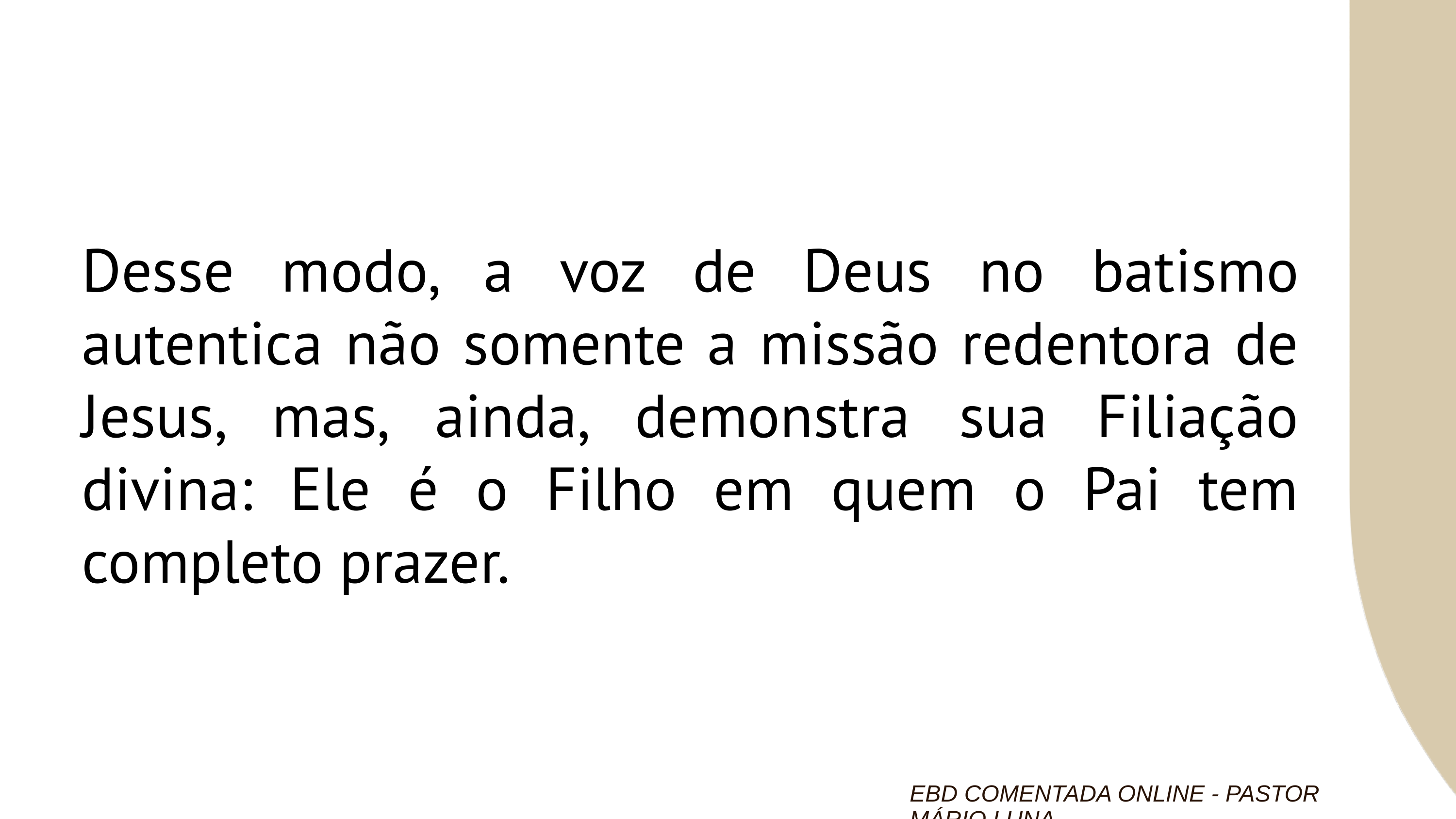

Desse modo, a voz de Deus no batismo autentica não somente a missão redentora de Jesus, mas, ainda, demonstra sua Filiação divina: Ele é o Filho em quem o Pai tem completo prazer.
EBD COMENTADA ONLINE - PASTOR MÁRIO LUNA